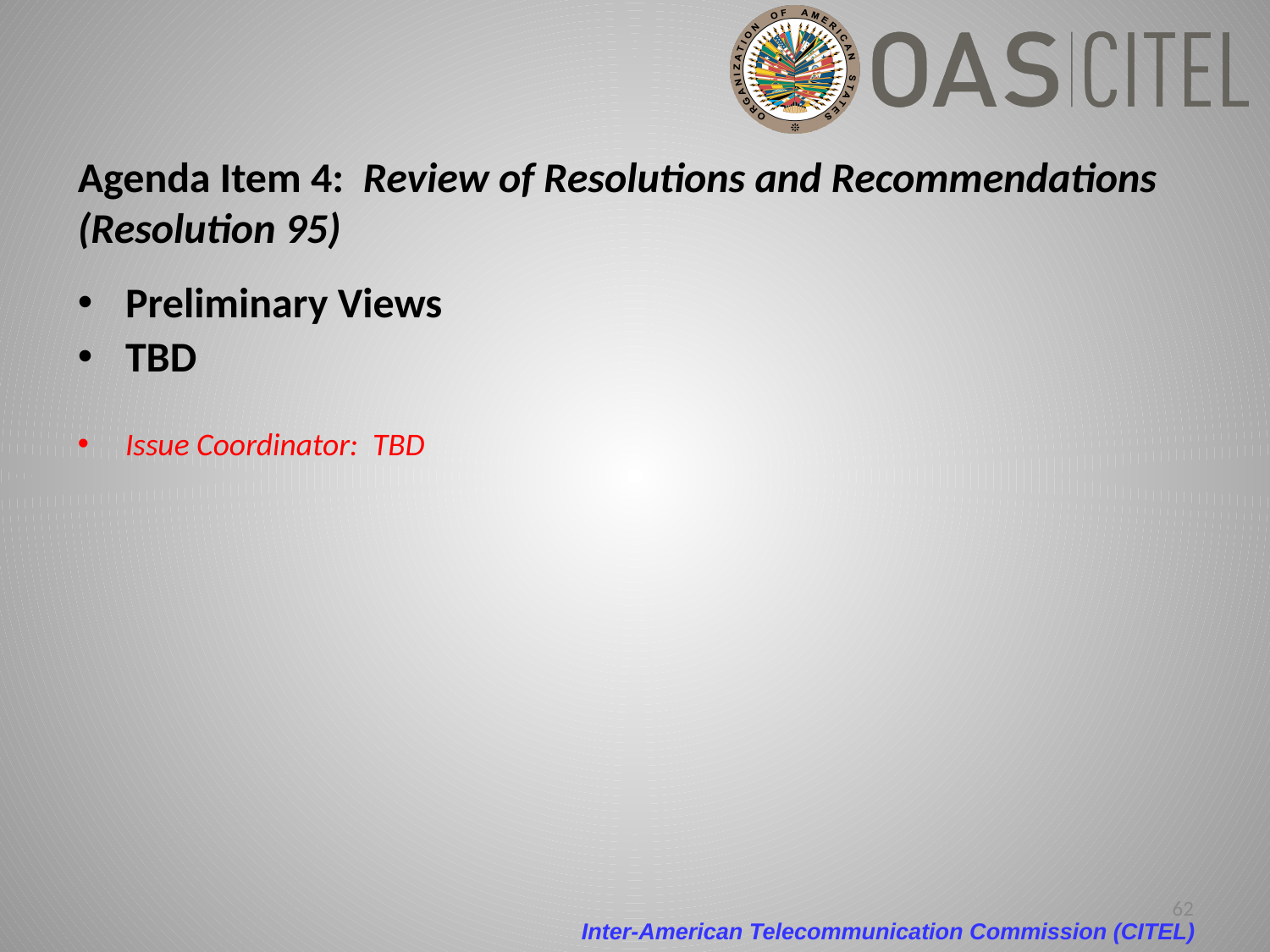

# Agenda Item 4:  Review of Resolutions and Recommendations (Resolution 95)
Preliminary Views
TBD

Issue Coordinator:  TBD
62